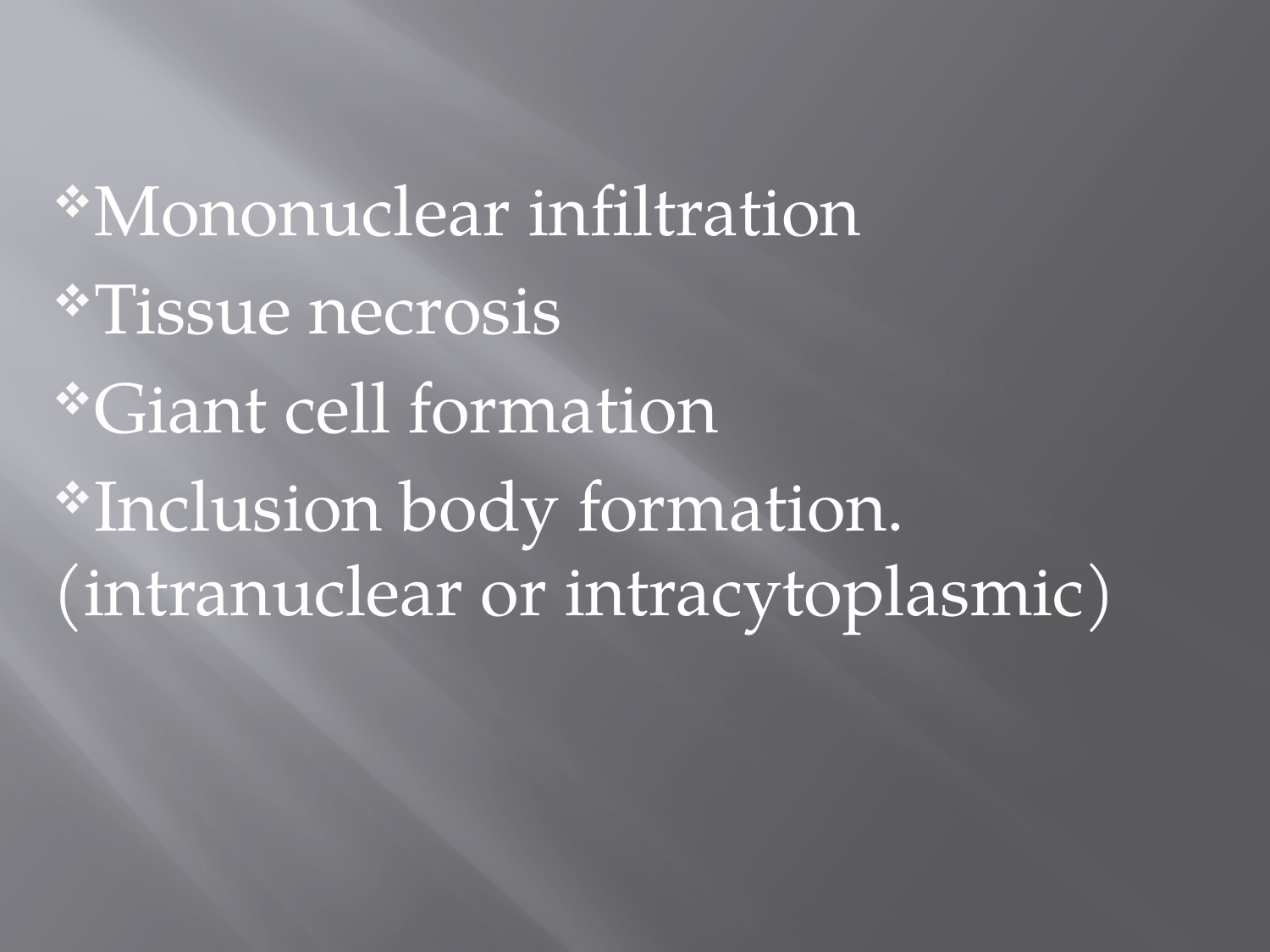

Mononuclear infiltration
Tissue necrosis
Giant cell formation
Inclusion body formation. (intranuclear or intracytoplasmic)